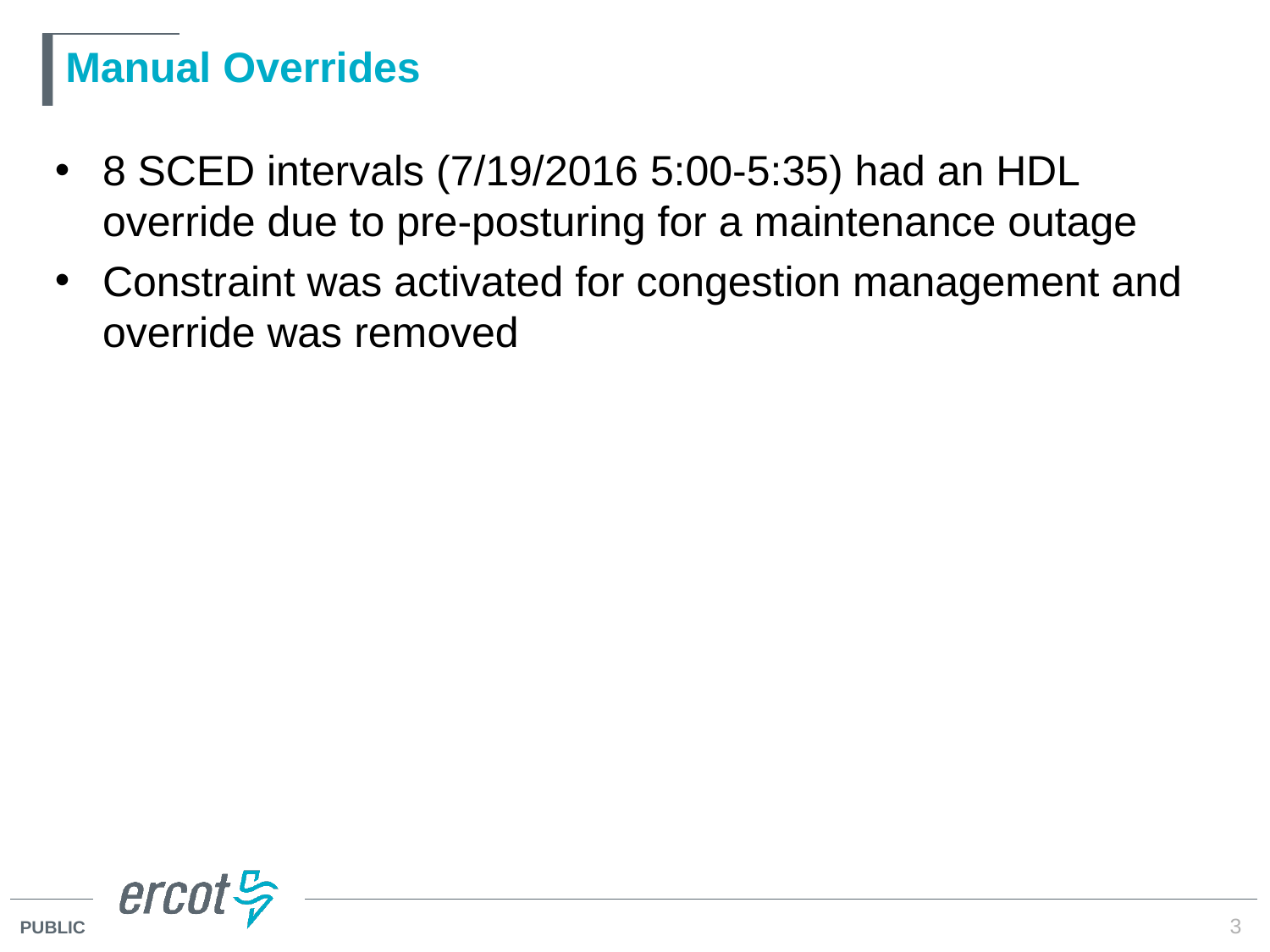

# Manual Overrides
8 SCED intervals (7/19/2016 5:00-5:35) had an HDL override due to pre-posturing for a maintenance outage
Constraint was activated for congestion management and override was removed
3